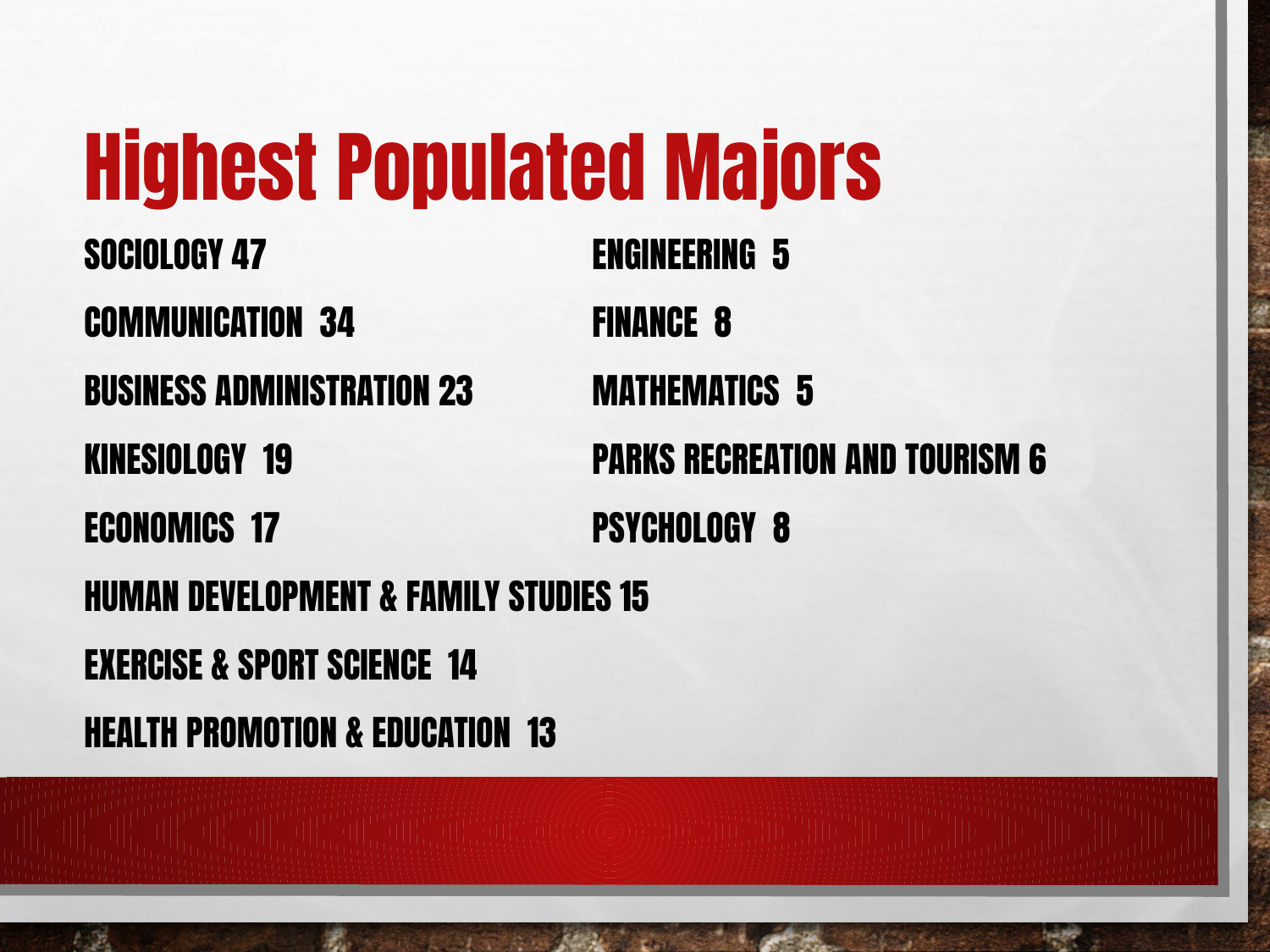

# Highest Populated Majors
Sociology 47 			Engineering  5
Communication  34 		finance  8
Business Administration 23 	mathematics  5
Kinesiology  19 			parks Recreation and tourism 6
Economics  17 			psychology  8
Human Development & Family Studies 15
Exercise & Sport Science  14
Health Promotion & Education  13